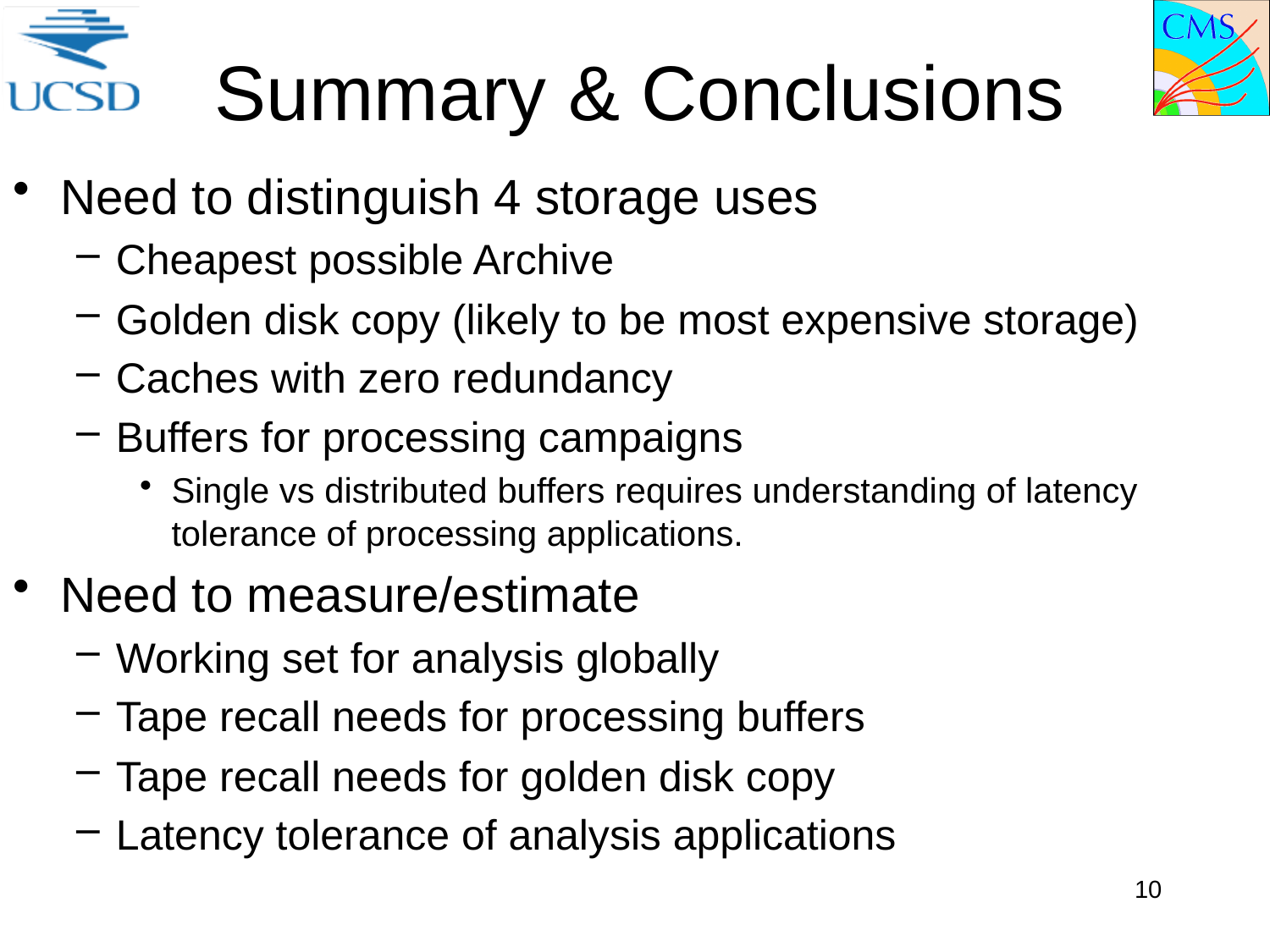

# Summary & Conclusions
Need to distinguish 4 storage uses
Cheapest possible Archive
Golden disk copy (likely to be most expensive storage)
Caches with zero redundancy
Buffers for processing campaigns
Single vs distributed buffers requires understanding of latency tolerance of processing applications.
Need to measure/estimate
Working set for analysis globally
Tape recall needs for processing buffers
Tape recall needs for golden disk copy
Latency tolerance of analysis applications
10